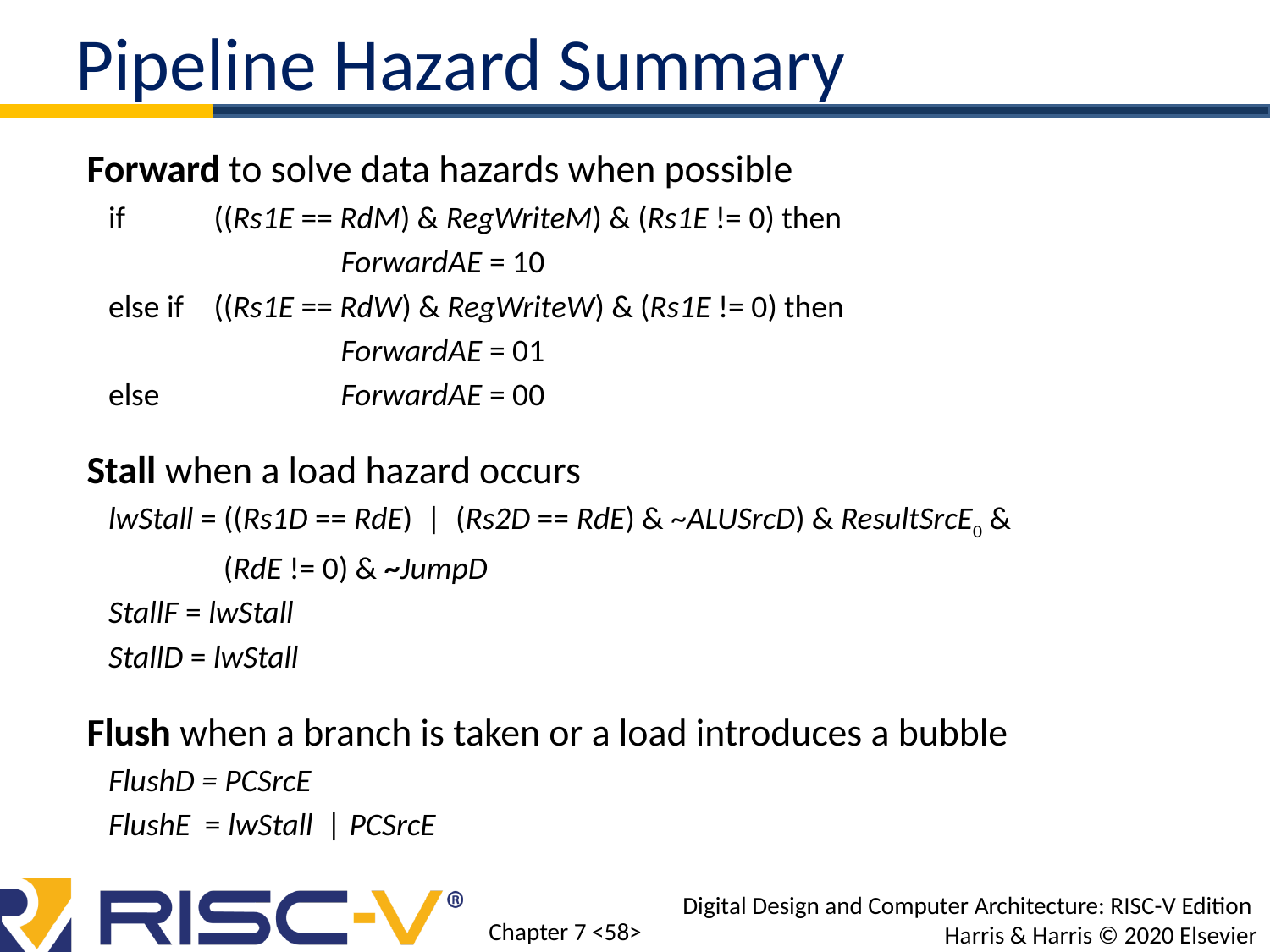

Pipeline Hazard Summary

Forward to solve data hazards when possible
   if      	((Rs1E == RdM) & RegWriteM) & (Rs1E != 0) then
     		ForwardAE = 10
   else if	((Rs1E == RdW) & RegWriteW) & (Rs1E != 0) then
     		ForwardAE = 01
   else 		ForwardAE = 00

Stall when a load hazard occurs
   lwStall = ((Rs1D == RdE)  |  (Rs2D == RdE) & ~ALUSrcD) & ResultSrcE0 &
                   (RdE != 0) & ~JumpD
   StallF = lwStall
   StallD = lwStall

Flush when a branch is taken or a load introduces a bubble
   FlushD = PCSrcE
   FlushE  = lwStall  | PCSrcE